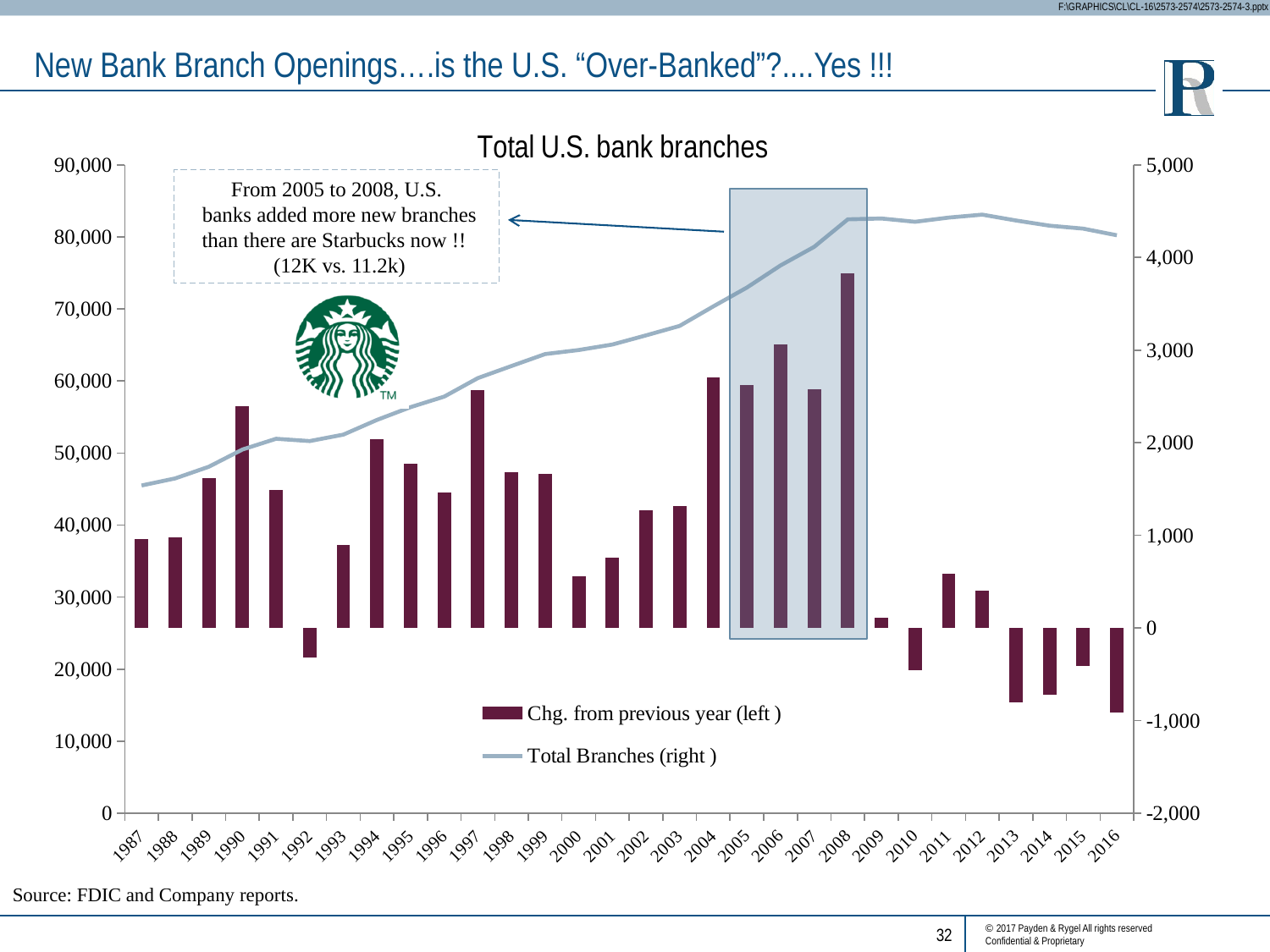

New Bank Branch Openings….is the U.S. “Over-Banked”?....Yes !!!

### Chart: Total U.S. bank branches

| Category | Chg. from previous year (left ) | Total Branches (right ) |
|---|---|---|
| 1987 | 960.0 | 45498.0 |
| 1988 | 980.0 | 46478.0 |
| 1989 | 1621.0 | 48099.0 |
| 1990 | 2392.0 | 50491.0 |
| 1991 | 1489.0 | 51980.0 |
| 1992 | -318.0 | 51662.0 |
| 1993 | 897.0 | 52559.0 |
| 1994 | 2038.0 | 54597.0 |
| 1995 | 1776.0 | 56373.0 |
| 1996 | 1460.0 | 57833.0 |
| 1997 | 2568.0 | 60401.0 |
| 1998 | 1678.0 | 62079.0 |
| 1999 | 1660.0 | 63739.0 |
| 2000 | 561.0 | 64300.0 |
| 2001 | 761.0 | 65061.0 |
| 2002 | 1269.0 | 66330.0 |
| 2003 | 1314.0 | 67644.0 |
| 2004 | 2705.0 | 70349.0 |
| 2005 | 2621.0 | 72970.0 |
| 2006 | 3064.0 | 76034.0 |
| 2007 | 2578.0 | 78612.0 |
| 2008 | 3826.0 | 82438.0 |
| 2009 | 115.0 | 82553.0 |
| 2010 | -457.0 | 82096.0 |
| 2011 | 584.0 | 82680.0 |
| 2012 | 405.0 | 83085.0 |
| 2013 | -806.0 | 82279.0 |
| 2014 | -724.0 | 81555.0 |
| 2015 | -412.0 | 81143.0 |
| 2016 | -916.0 | 80227.0 |
From 2005 to 2008, U.S.
 banks added more new branches than there are Starbucks now !!
 (12K vs. 11.2k)

Source: FDIC and Company reports.
32